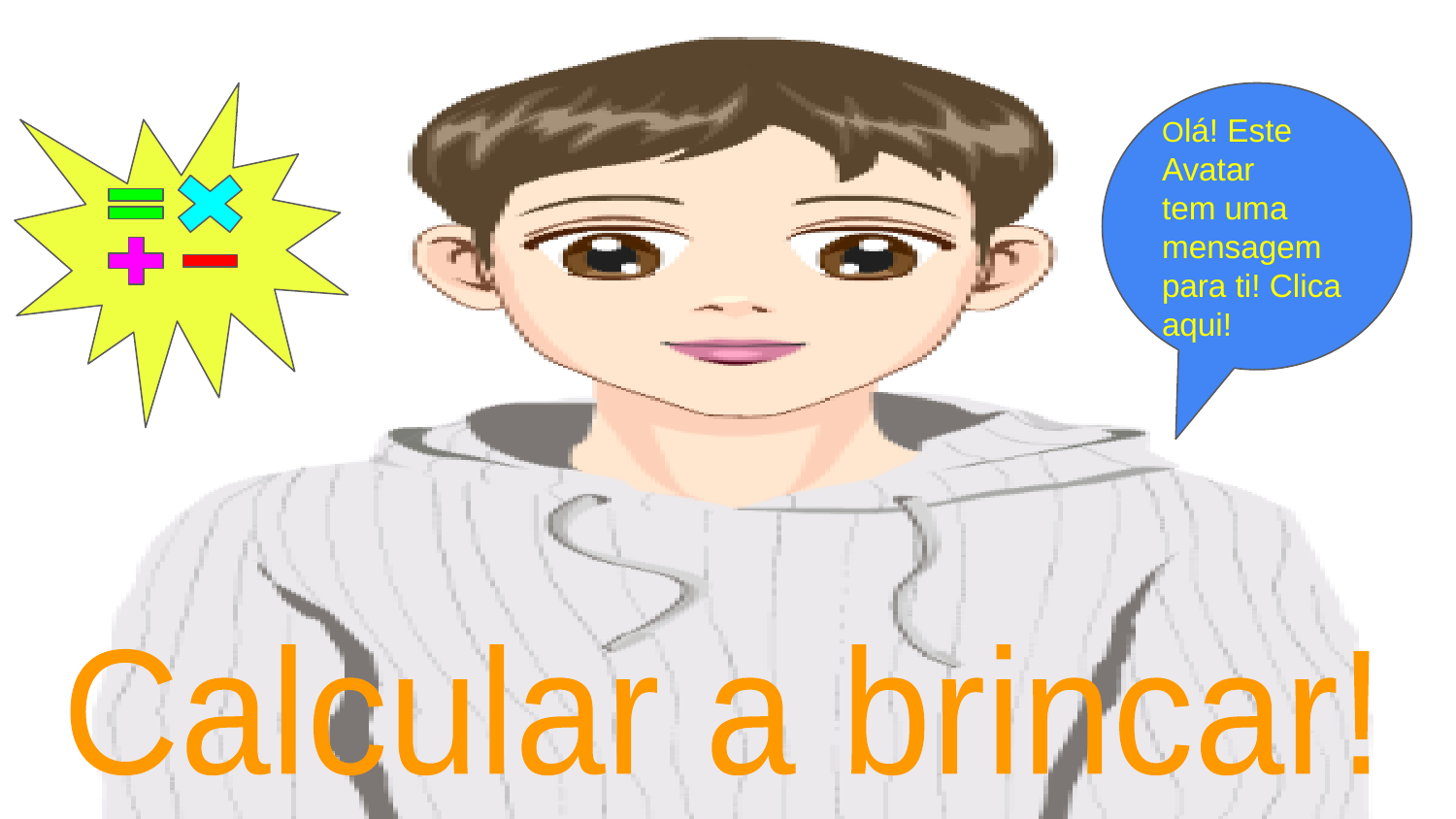

Olá! Este Avatar
tem uma mensagem para ti! Clica aqui!

Calcular a brincar!